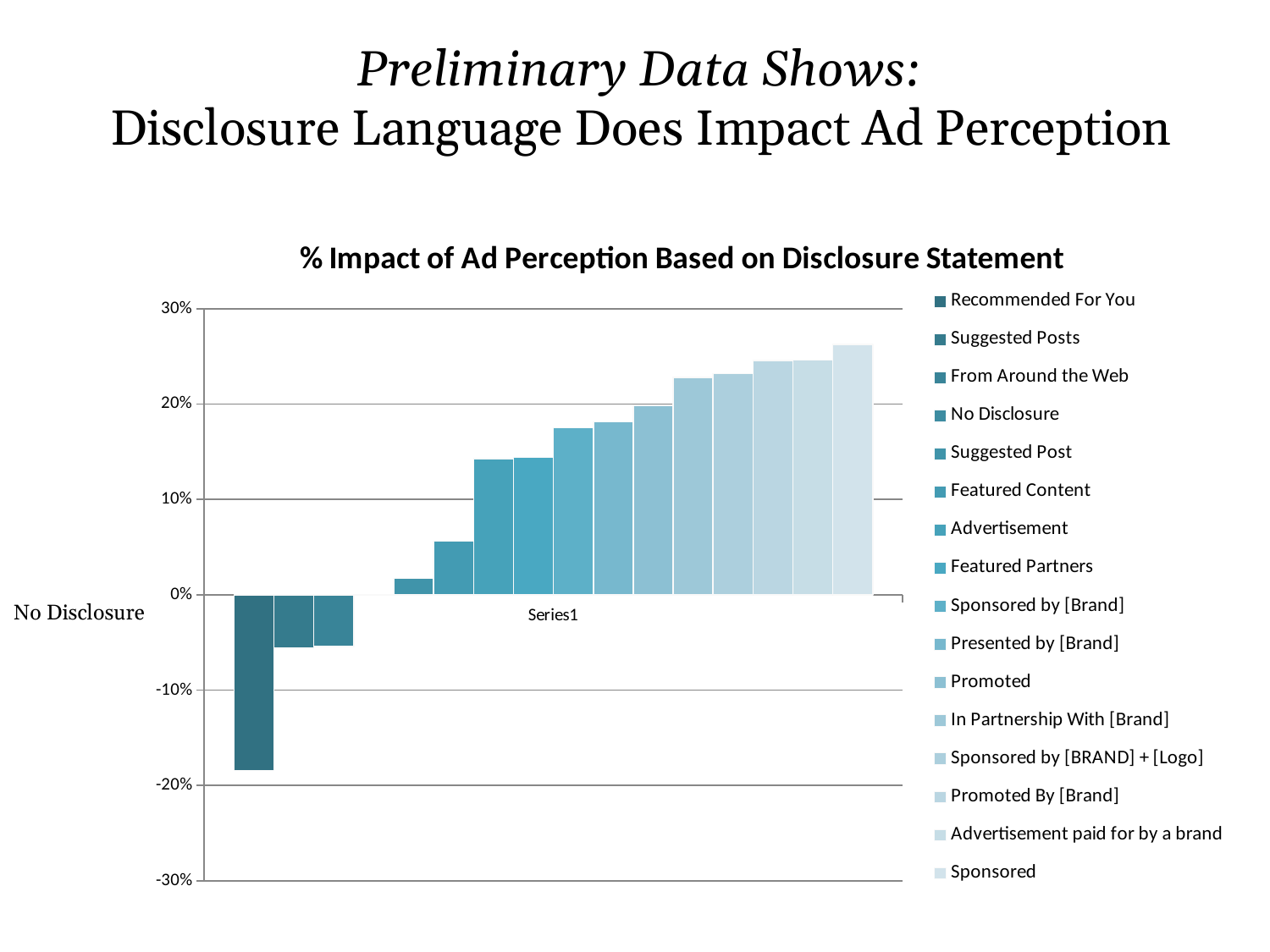

# Preliminary Data Shows: Disclosure Language Does Impact Ad Perception

### Chart: % Impact of Ad Perception Based on Disclosure Statement

| Category | Recommended For You | Suggested Posts | From Around the Web | No Disclosure | Suggested Post | Featured Content | Advertisement | Featured Partners | Sponsored by [Brand] | Presented by [Brand] | Promoted | In Partnership With [Brand] | Sponsored by [BRAND] + [Logo] | Promoted By [Brand] | Advertisement paid for by a brand | Sponsored |
|---|---|---|---|---|---|---|---|---|---|---|---|---|---|---|---|---|
|  | -0.184044433223933 | -0.0557939914163089 | -0.0542333203277409 | 0.0 | 0.0172246065808298 | 0.0562873069902818 | 0.14280140460398 | 0.144020176098403 | 0.175202670481641 | 0.181342262887327 | 0.198694928615223 | 0.228183118741059 | 0.231985543257285 | 0.245621824280993 | 0.245972351025514 | 0.262735584997201 |
No Disclosure